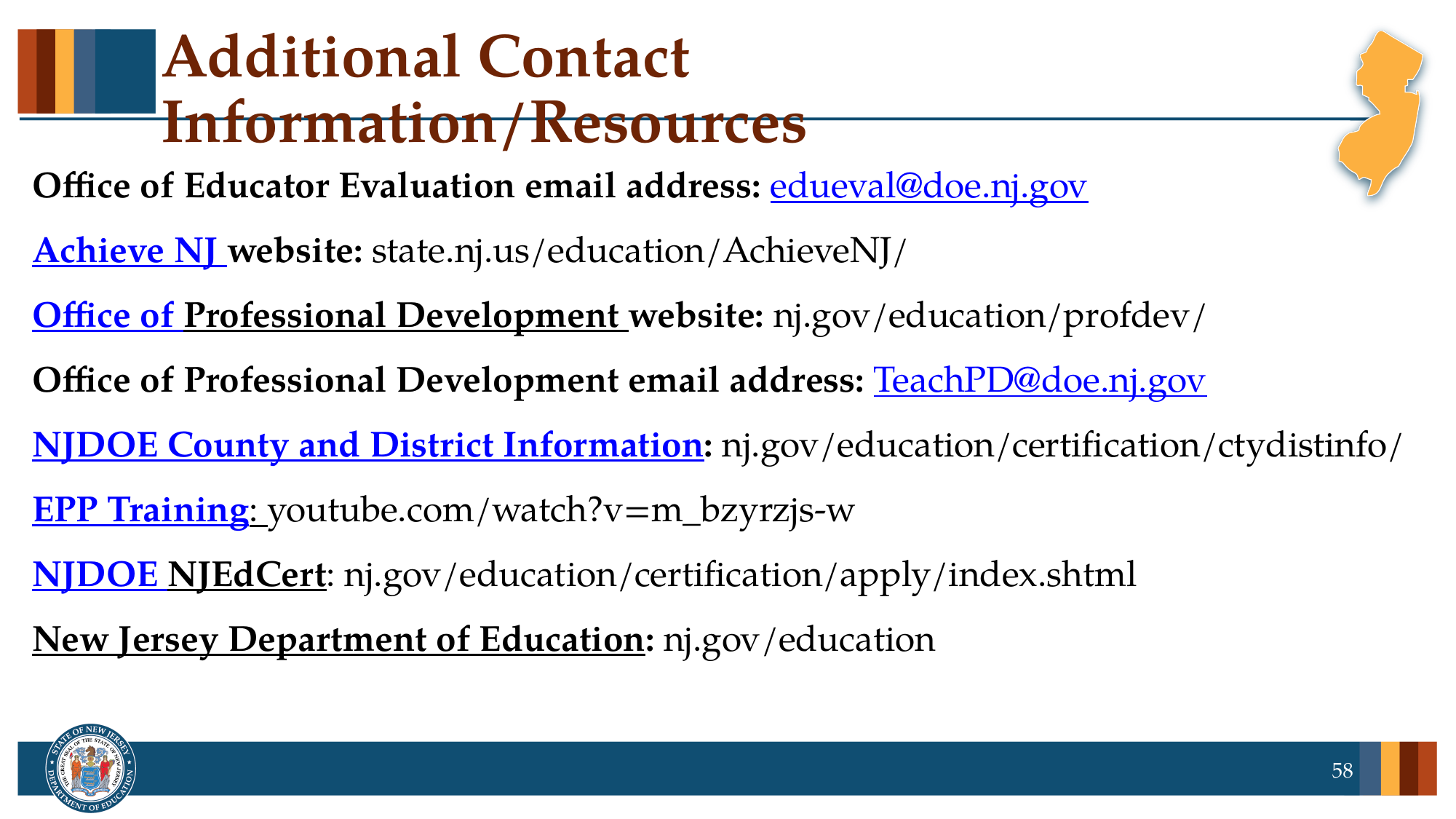

# Additional Contact Information/Resources
Office of Educator Evaluation email address: edueval@doe.nj.gov
Achieve NJ website: state.nj.us/education/AchieveNJ/
Office of Professional Development website: nj.gov/education/profdev/
Office of Professional Development email address: TeachPD@doe.nj.gov
NJDOE County and District Information: nj.gov/education/certification/ctydistinfo/
EPP Training: youtube.com/watch?v=m_bzyrzjs-w
NJDOE NJEdCert: nj.gov/education/certification/apply/index.shtml
New Jersey Department of Education: nj.gov/education
58